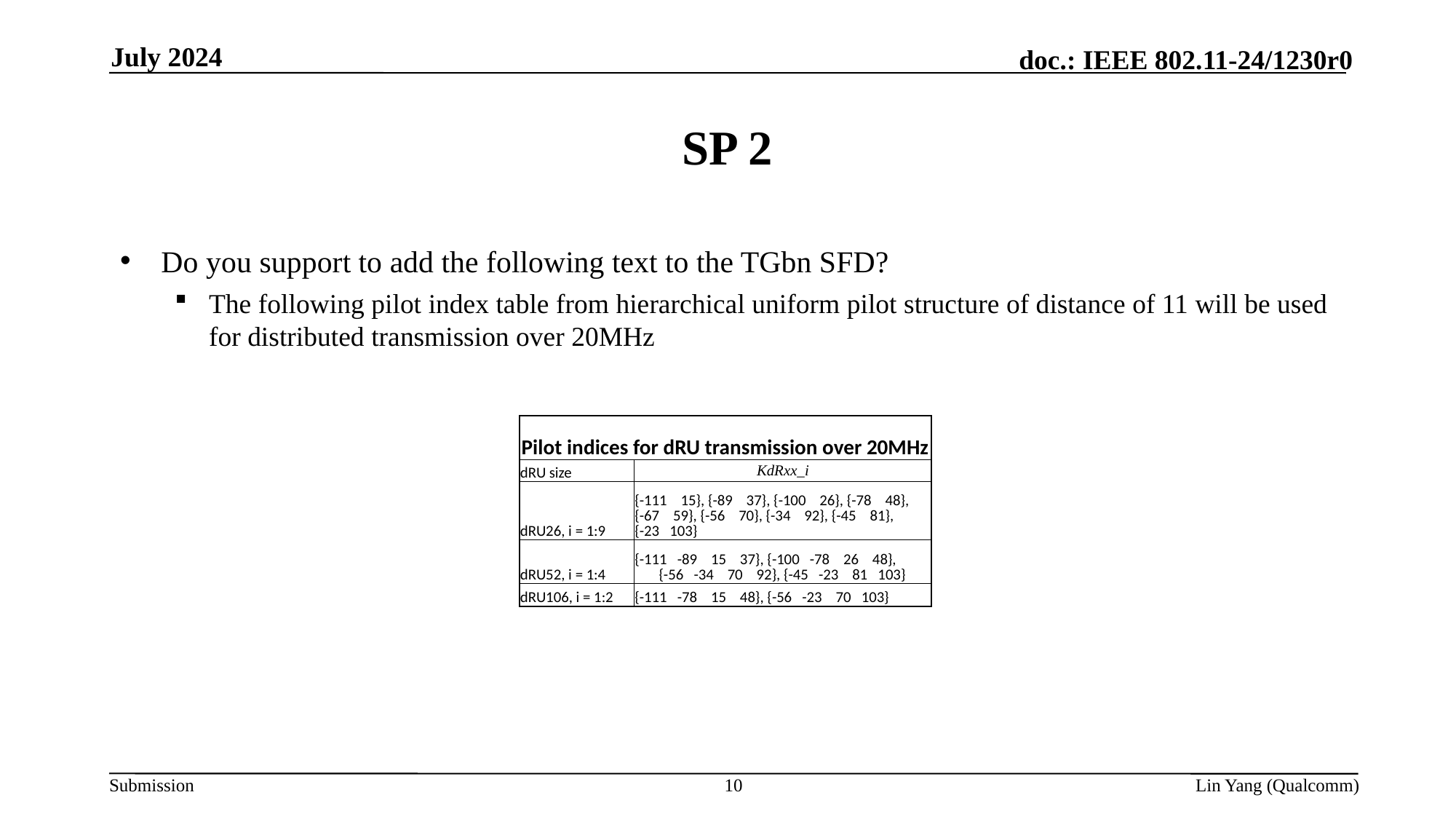

July 2024
# SP 2
Do you support to add the following text to the TGbn SFD?
The following pilot index table from hierarchical uniform pilot structure of distance of 11 will be used for distributed transmission over 20MHz

| Pilot indices for dRU transmission over 20MHz |  |
| --- | --- |
| dRU size | KdRxx\_i |
| dRU26, i = 1:9 | {-111 15}, {-89 37}, {-100 26}, {-78 48}, {-67 59}, {-56 70}, {-34 92}, {-45 81}, {-23 103} |
| dRU52, i = 1:4 | {-111 -89 15 37}, {-100 -78 26 48}, {-56 -34 70 92}, {-45 -23 81 103} |
| dRU106, i = 1:2 | {-111 -78 15 48}, {-56 -23 70 103} |
10
Lin Yang (Qualcomm)